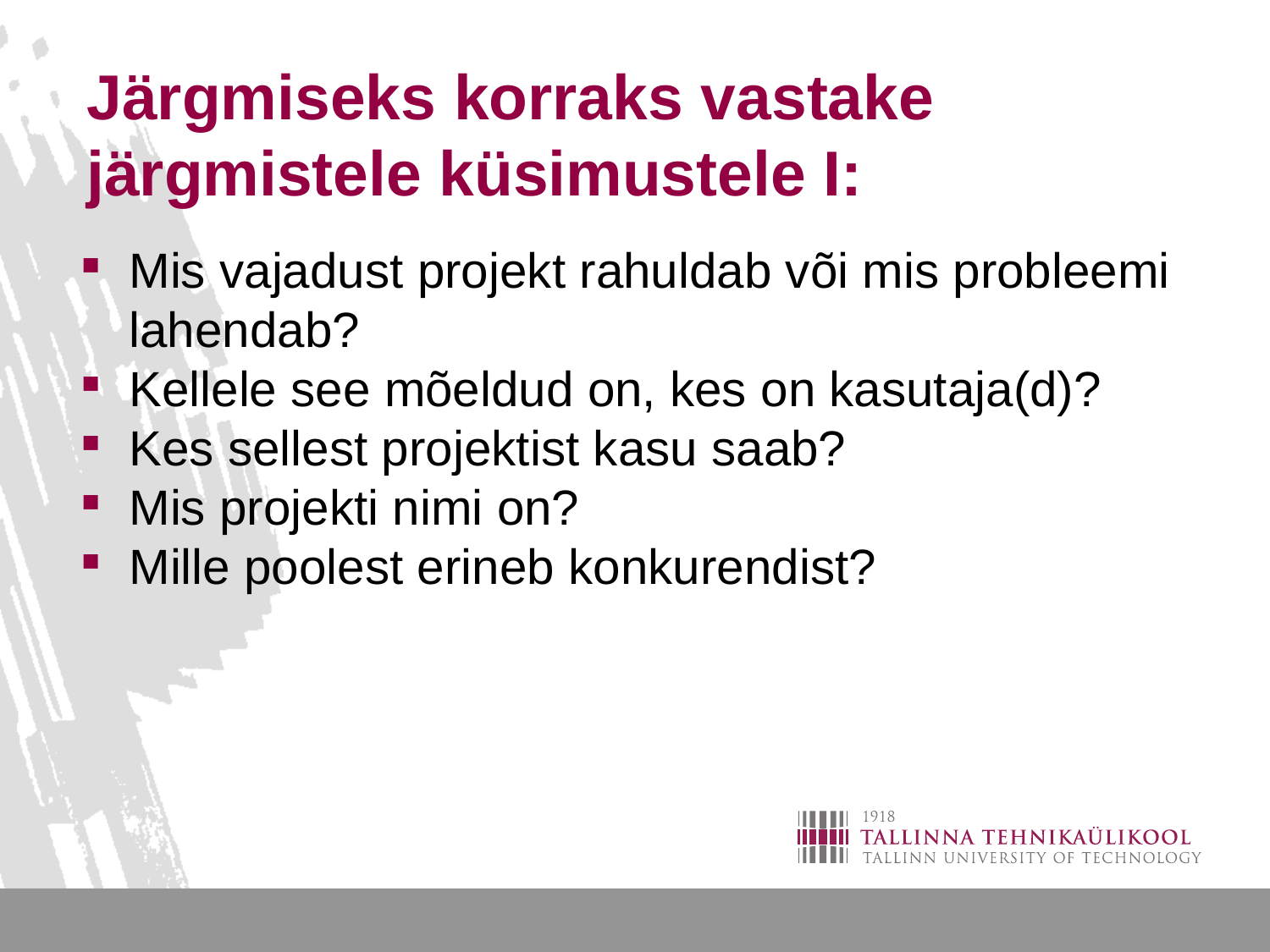

# Järgmiseks korraks vastake järgmistele küsimustele I:
Mis vajadust projekt rahuldab või mis probleemi lahendab?
Kellele see mõeldud on, kes on kasutaja(d)?
Kes sellest projektist kasu saab?
Mis projekti nimi on?
Mille poolest erineb konkurendist?